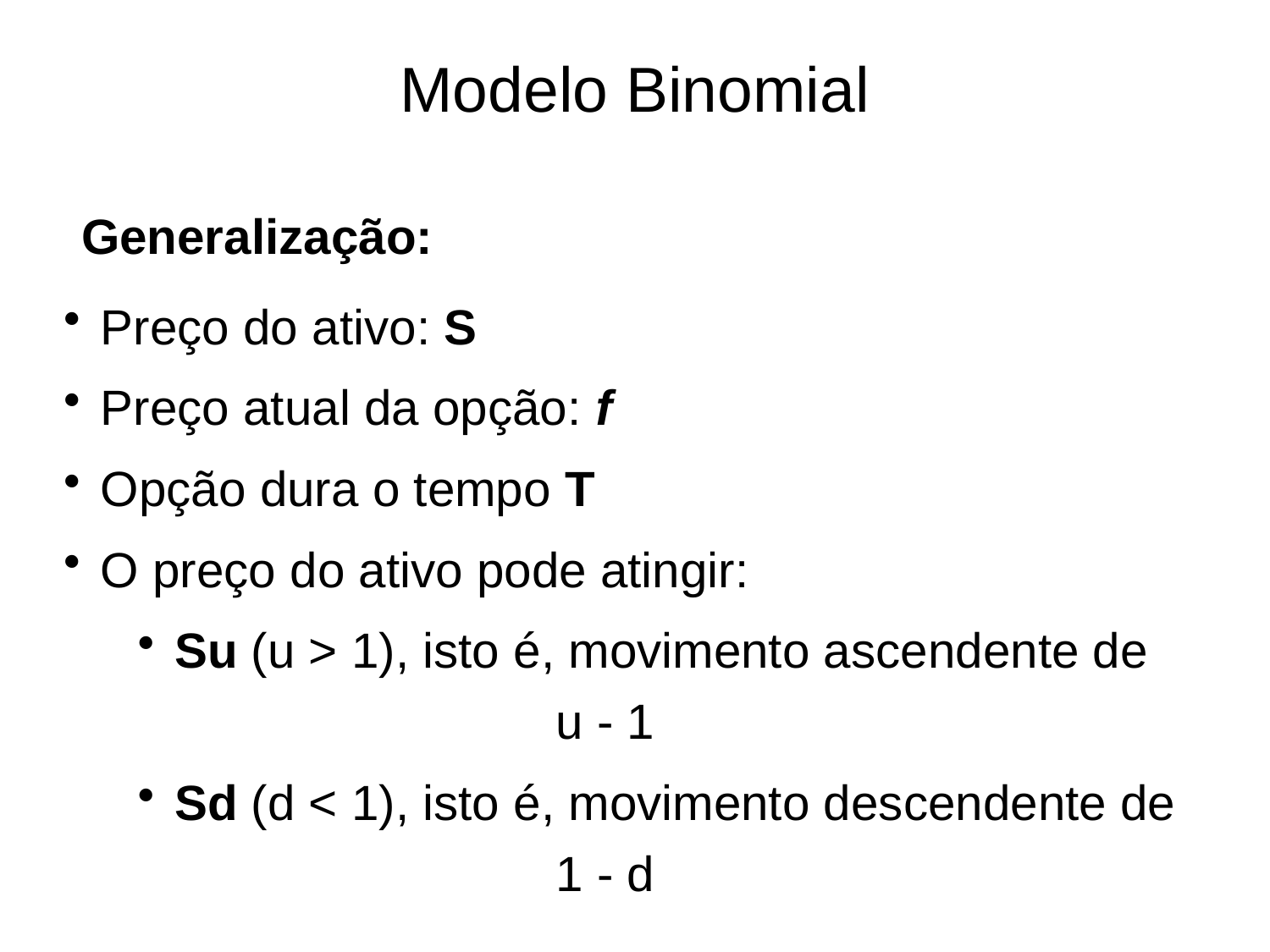

# Modelo Binomial
Generalização:
Preço do ativo: S
Preço atual da opção: f
Opção dura o tempo T
O preço do ativo pode atingir:
Su (u > 1), isto é, movimento ascendente de 				u - 1
Sd (d < 1), isto é, movimento descendente de 				1 - d